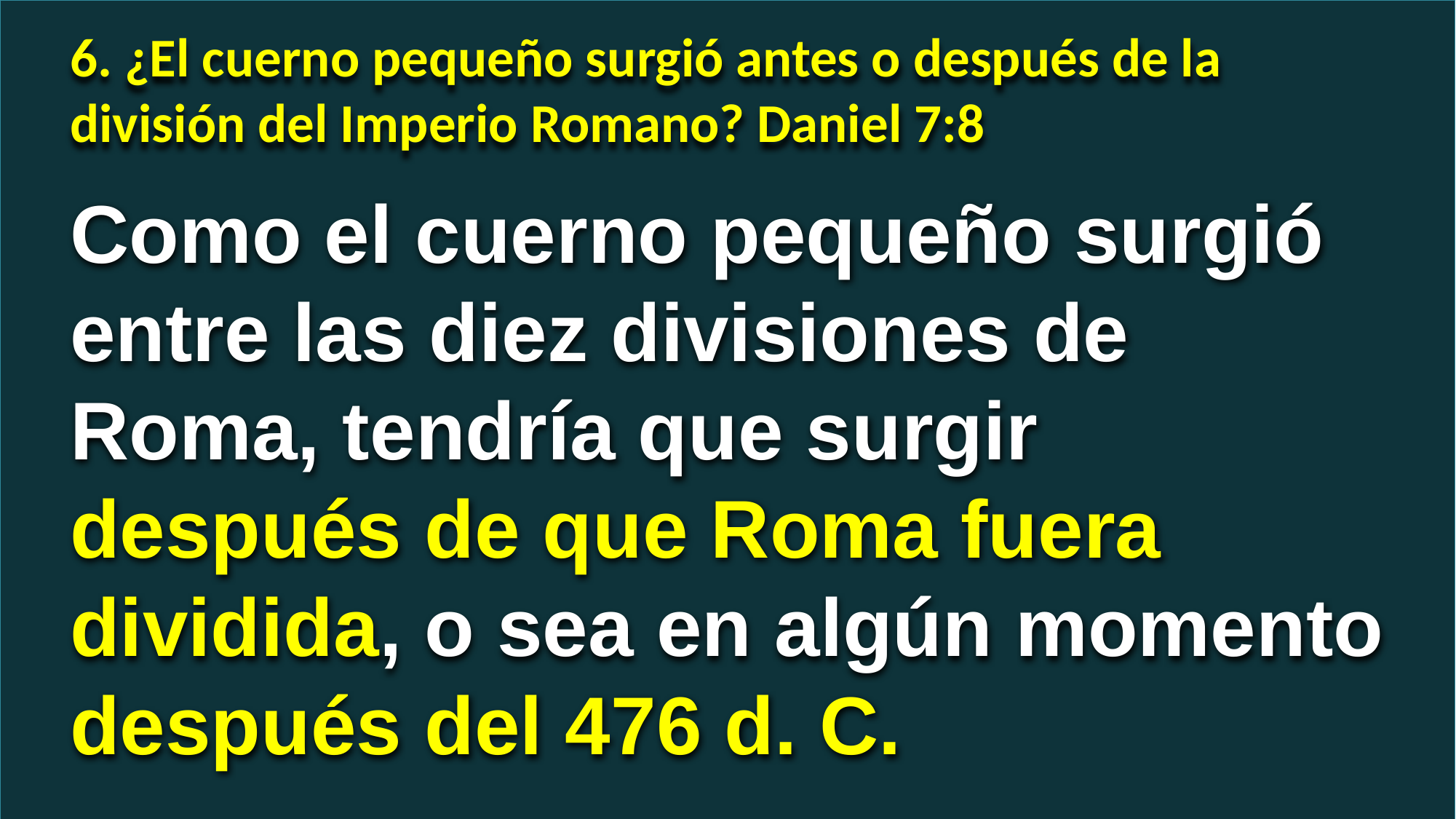

6. ¿El cuerno pequeño surgió antes o después de la división del Imperio Romano? Daniel 7:8
Como el cuerno pequeño surgió entre las diez divisiones de Roma, tendría que surgir después de que Roma fuera dividida, o sea en algún momento después del 476 d. C.